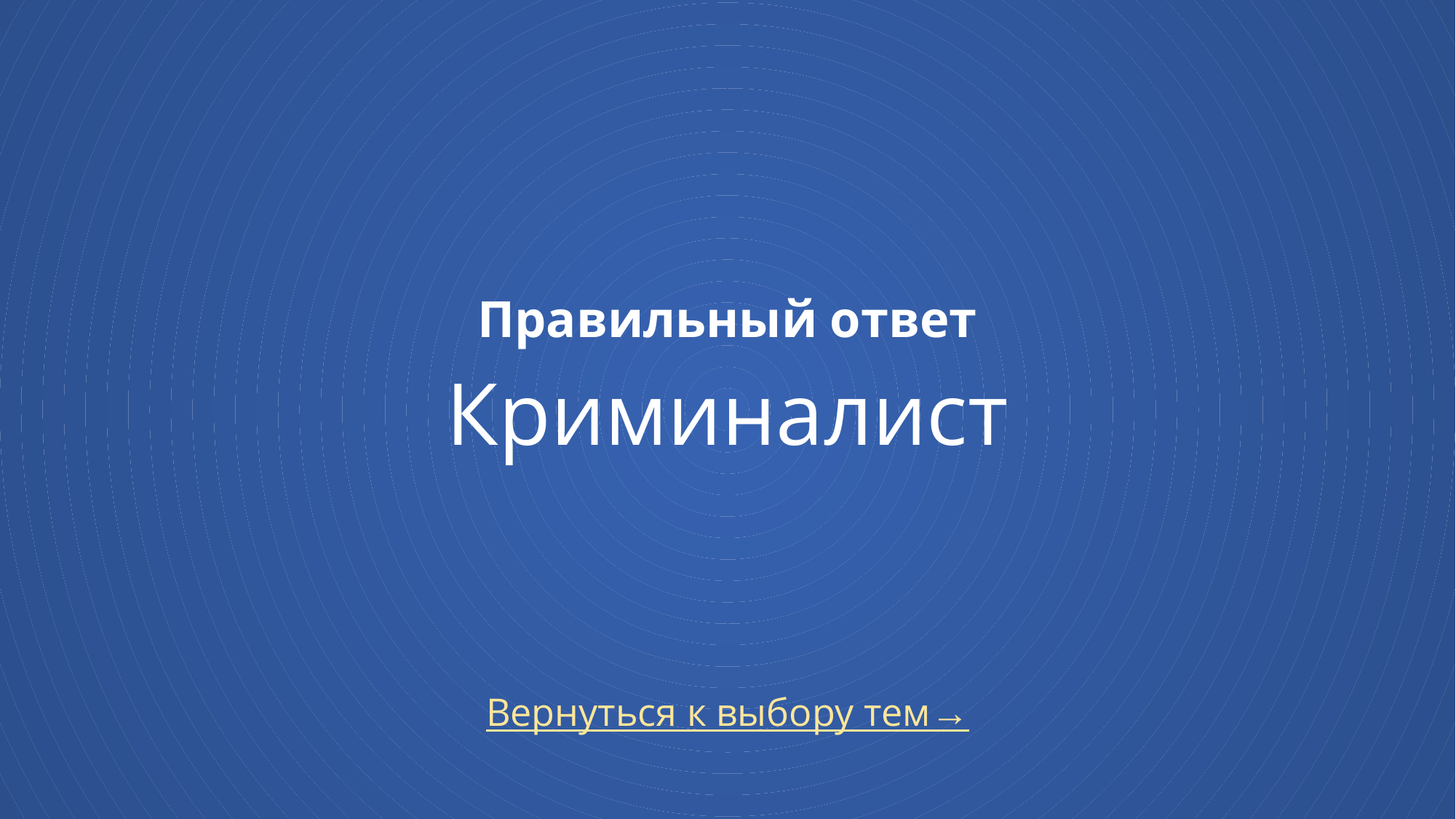

# Правильный ответ Криминалист
Вернуться к выбору тем→